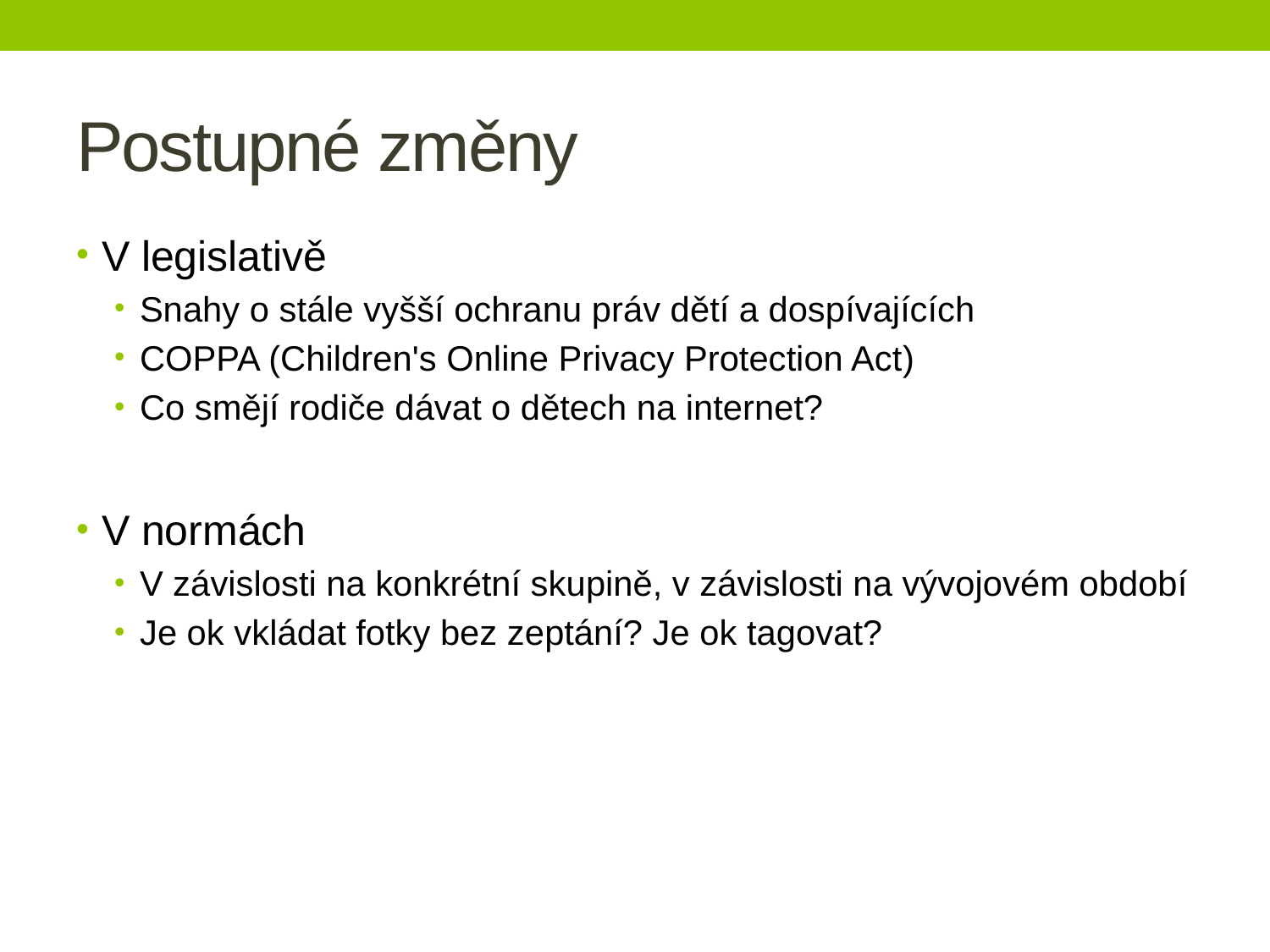

# Postupné změny
V legislativě
Snahy o stále vyšší ochranu práv dětí a dospívajících
COPPA (Children's Online Privacy Protection Act)
Co smějí rodiče dávat o dětech na internet?

V normách
V závislosti na konkrétní skupině, v závislosti na vývojovém období
Je ok vkládat fotky bez zeptání? Je ok tagovat?